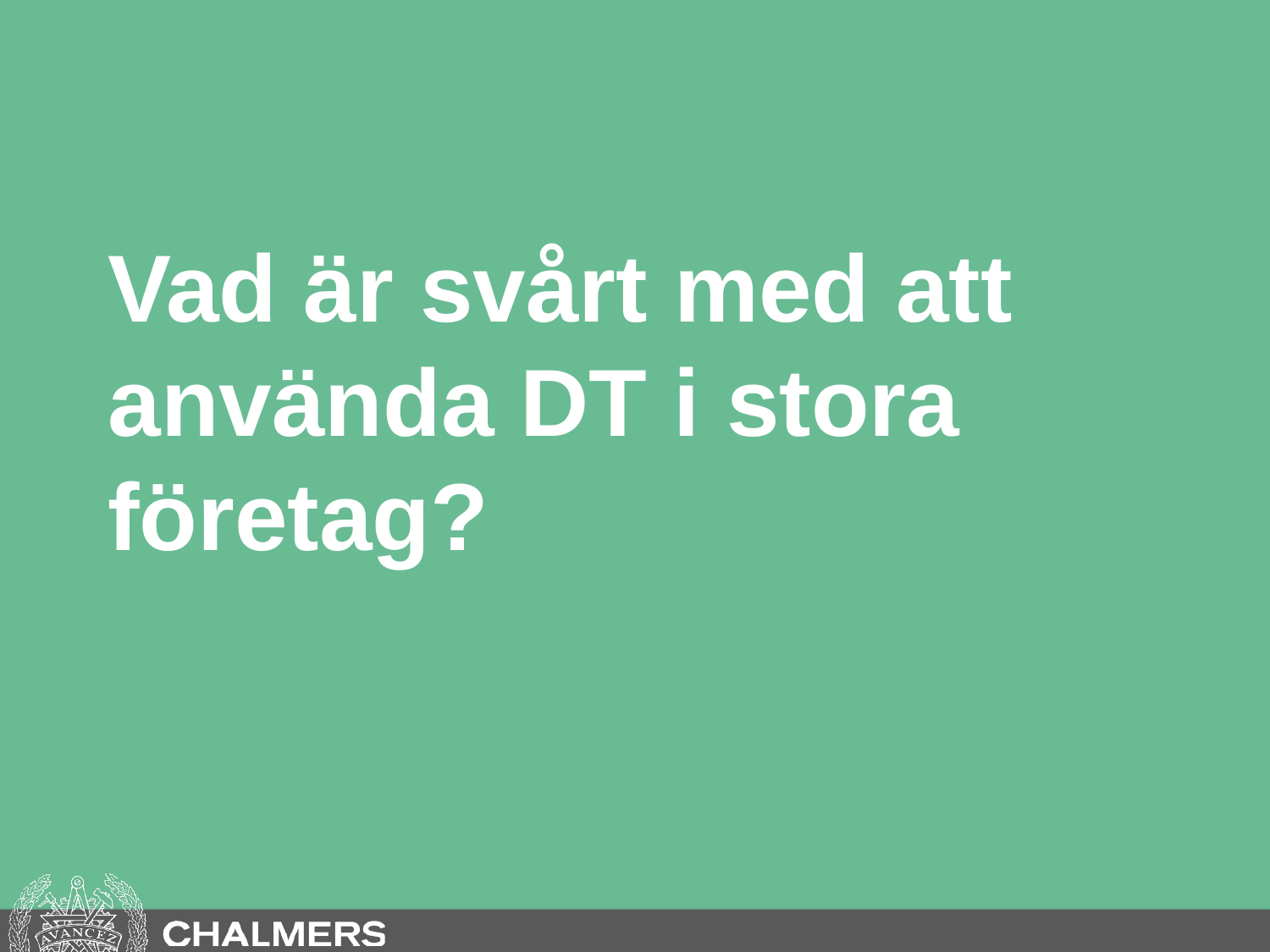

# Vad är svårt med att använda DT i stora företag?